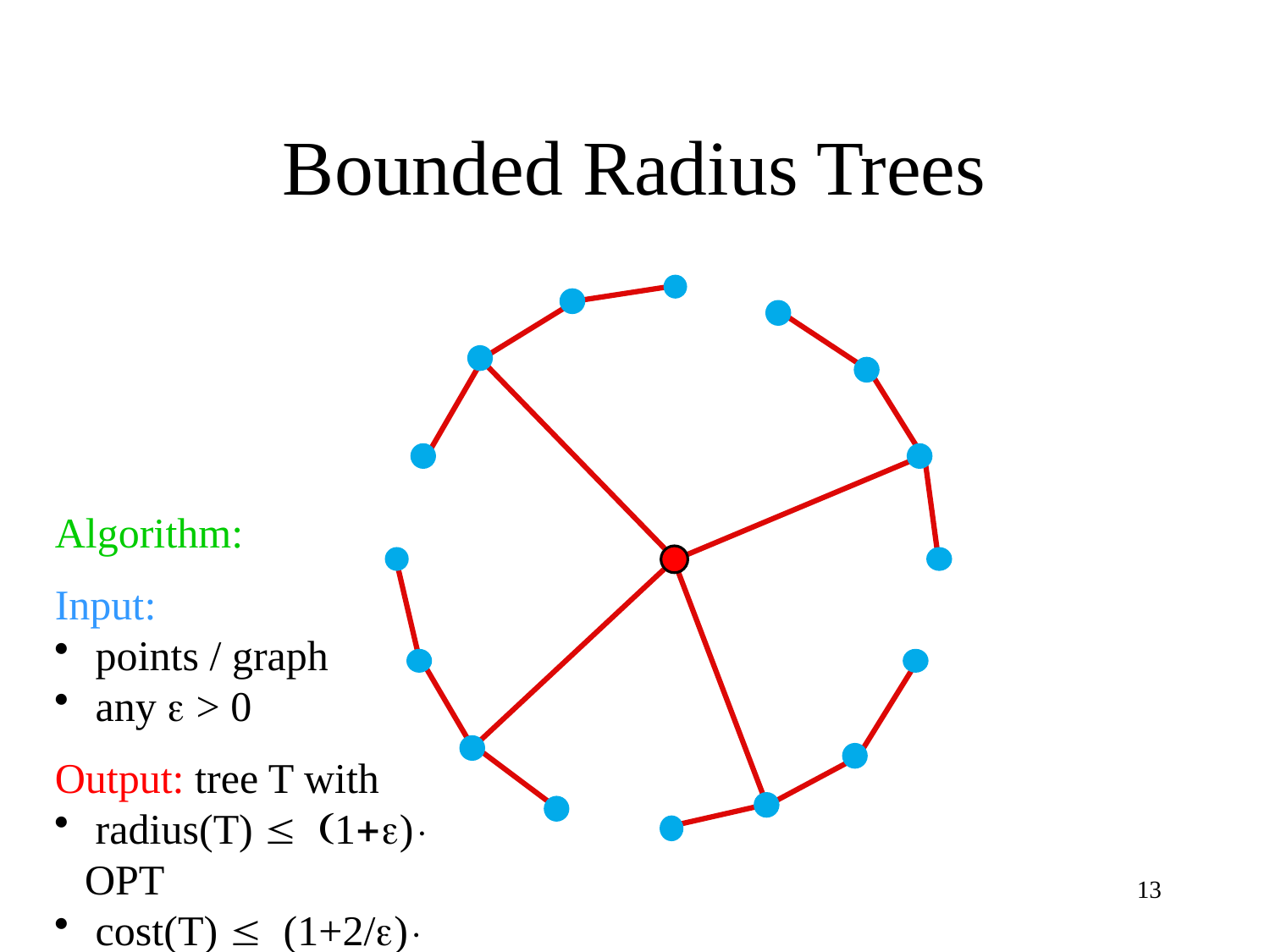

# Bounded Radius Trees

Algorithm:

Input:
 points / graph
 any ε > 0

Output: tree T with
 radius(T) ≤ (1+ε) • OPT
 cost(T) ≤ (1+2/ε) • OPT

13